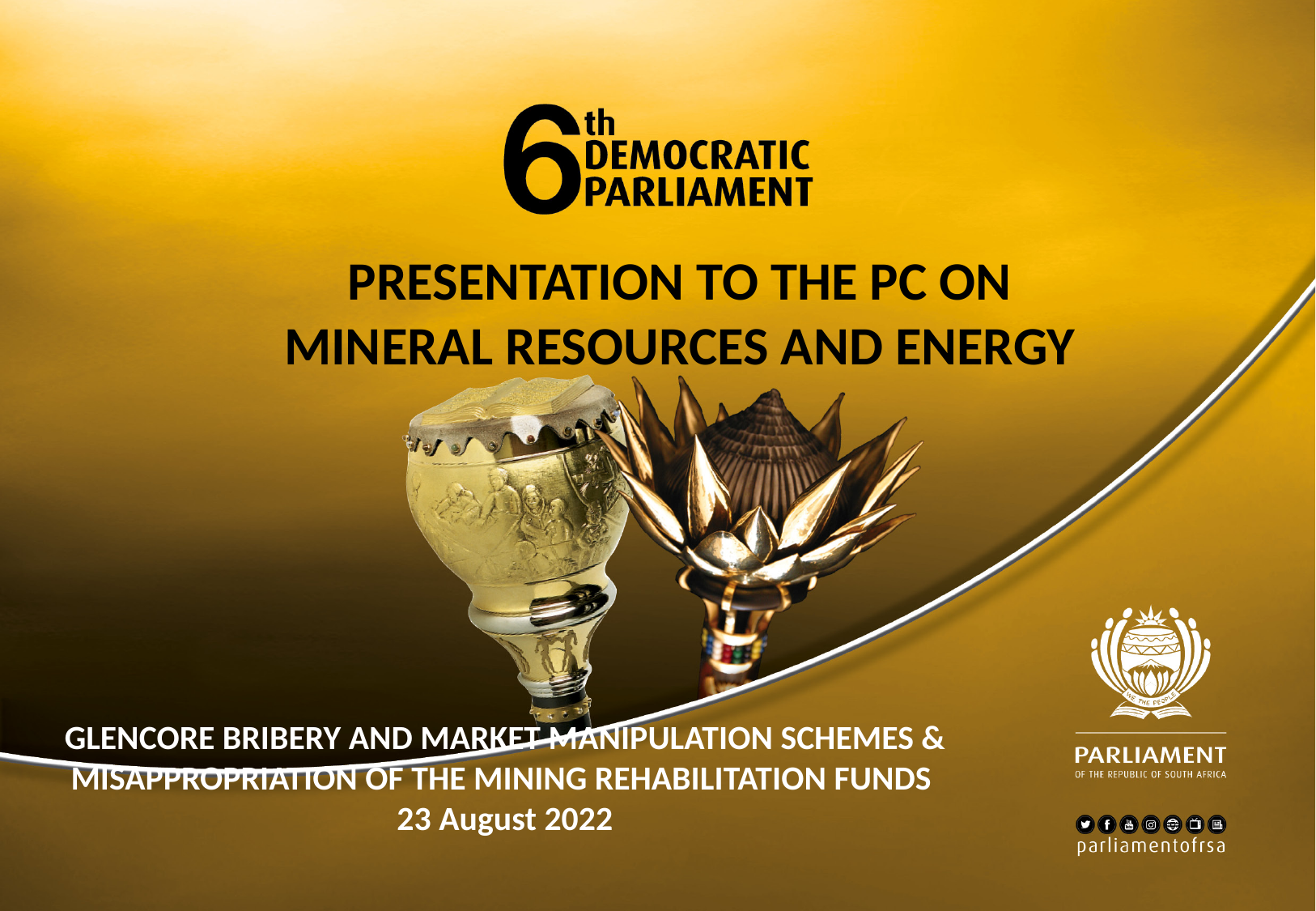

Presentation to the PC on Mineral Resources and Energy
GLENCORE BRIBERY AND MARKET MANIPULATION SCHEMES & MISAPPROPRIATION OF THE MINING REHABILITATION FUNDS
23 August 2022